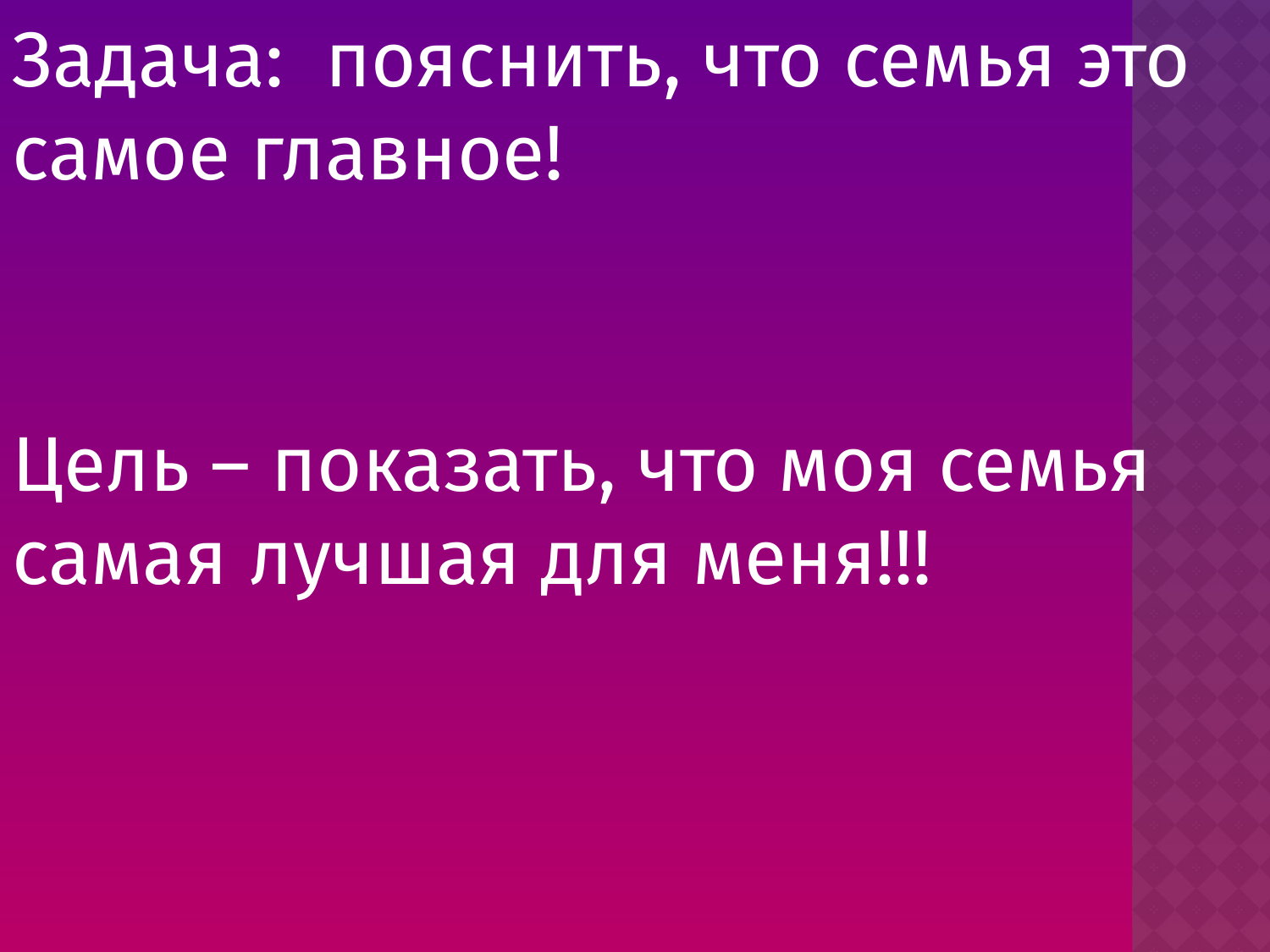

Задача:  пояснить, что семья это самое главное!

Цель – показать, что моя семья самая лучшая для меня!!!
#